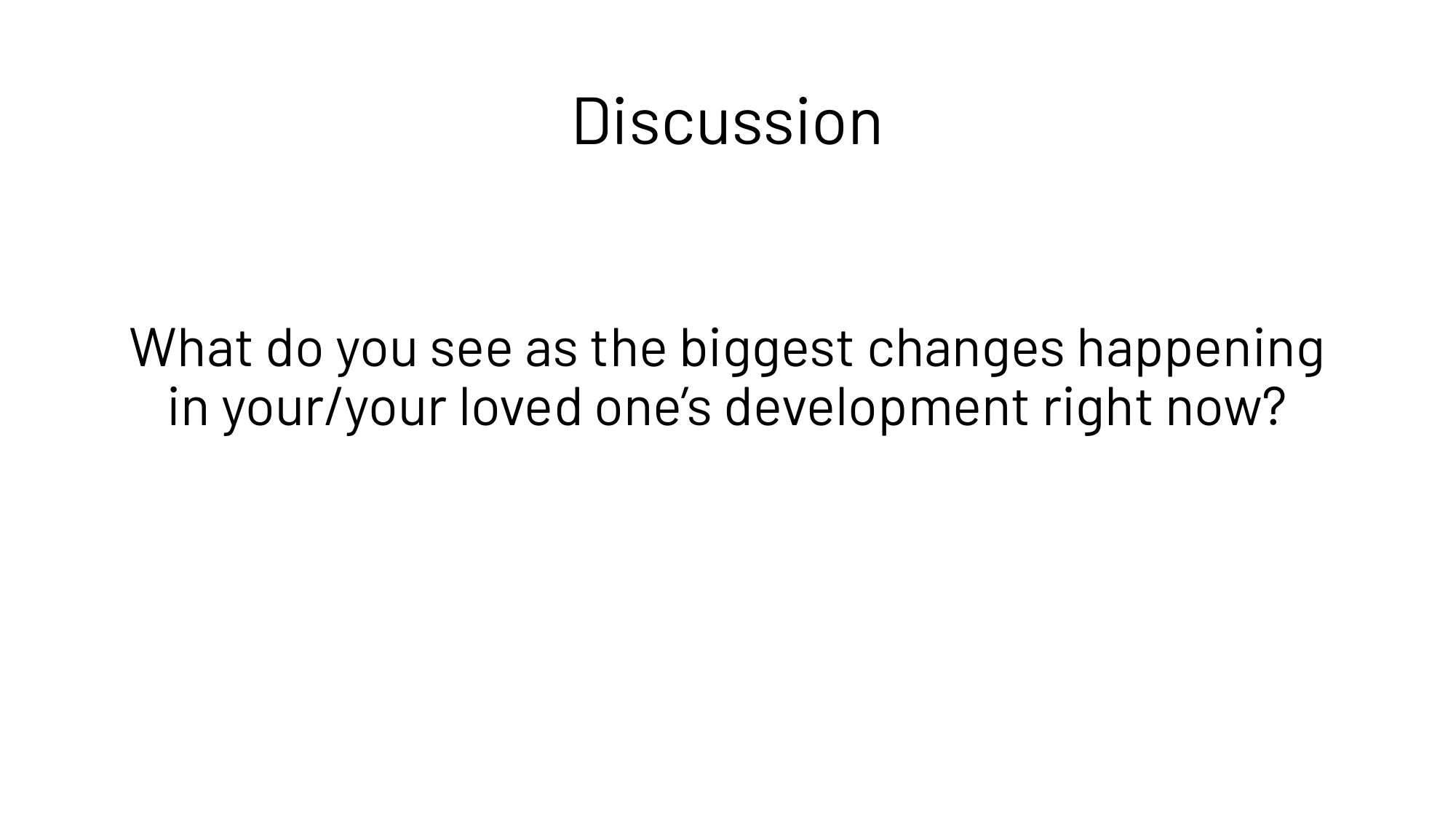

# Discussion
What do you see as the biggest changes happening in your/your loved one’s development right now?